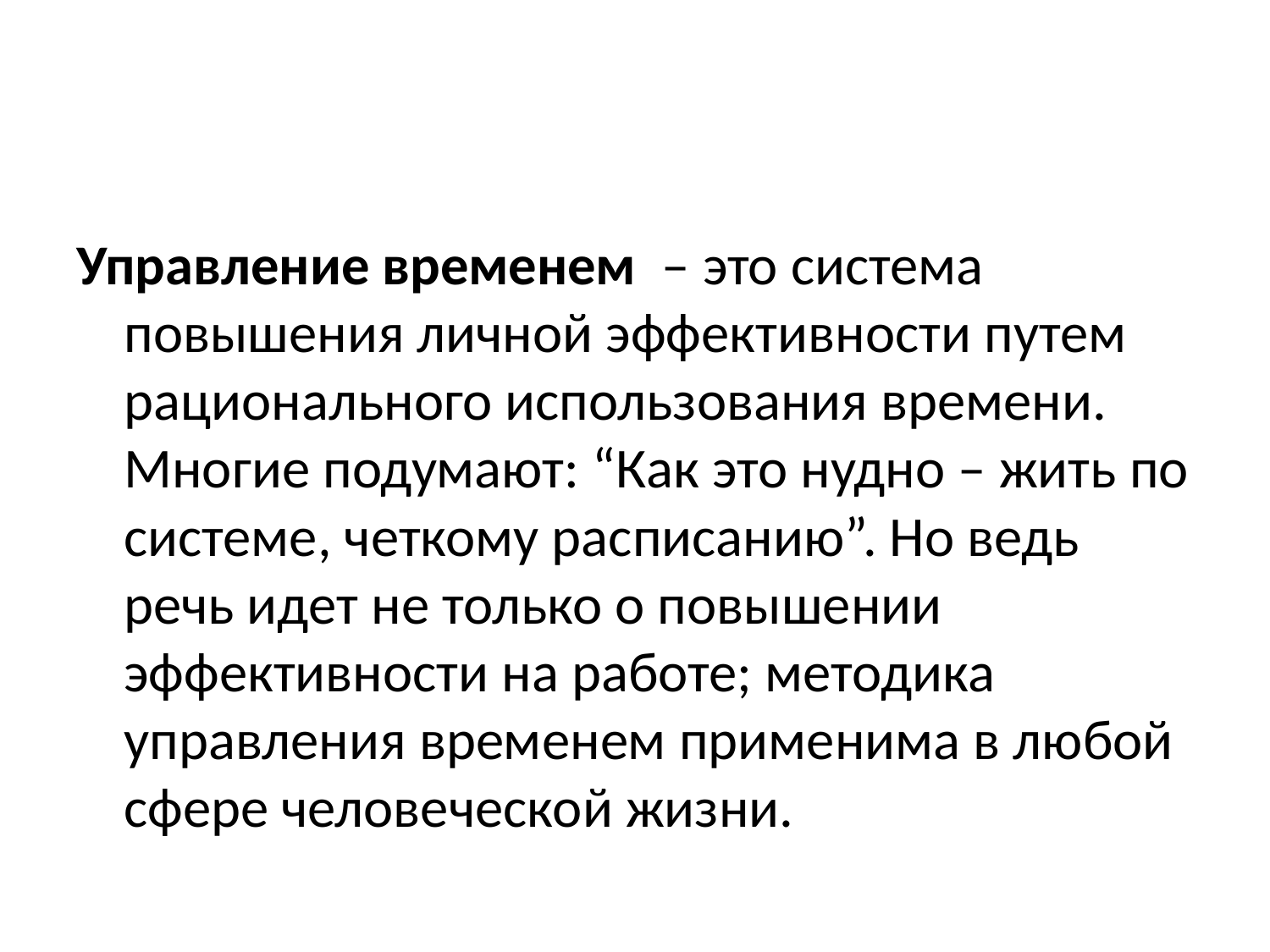

#
Управление временем  – это система повышения личной эффективности путем рационального использования времени. Многие подумают: “Как это нудно – жить по системе, четкому расписанию”. Но ведь речь идет не только о повышении эффективности на работе; методика управления временем применима в любой сфере человеческой жизни.